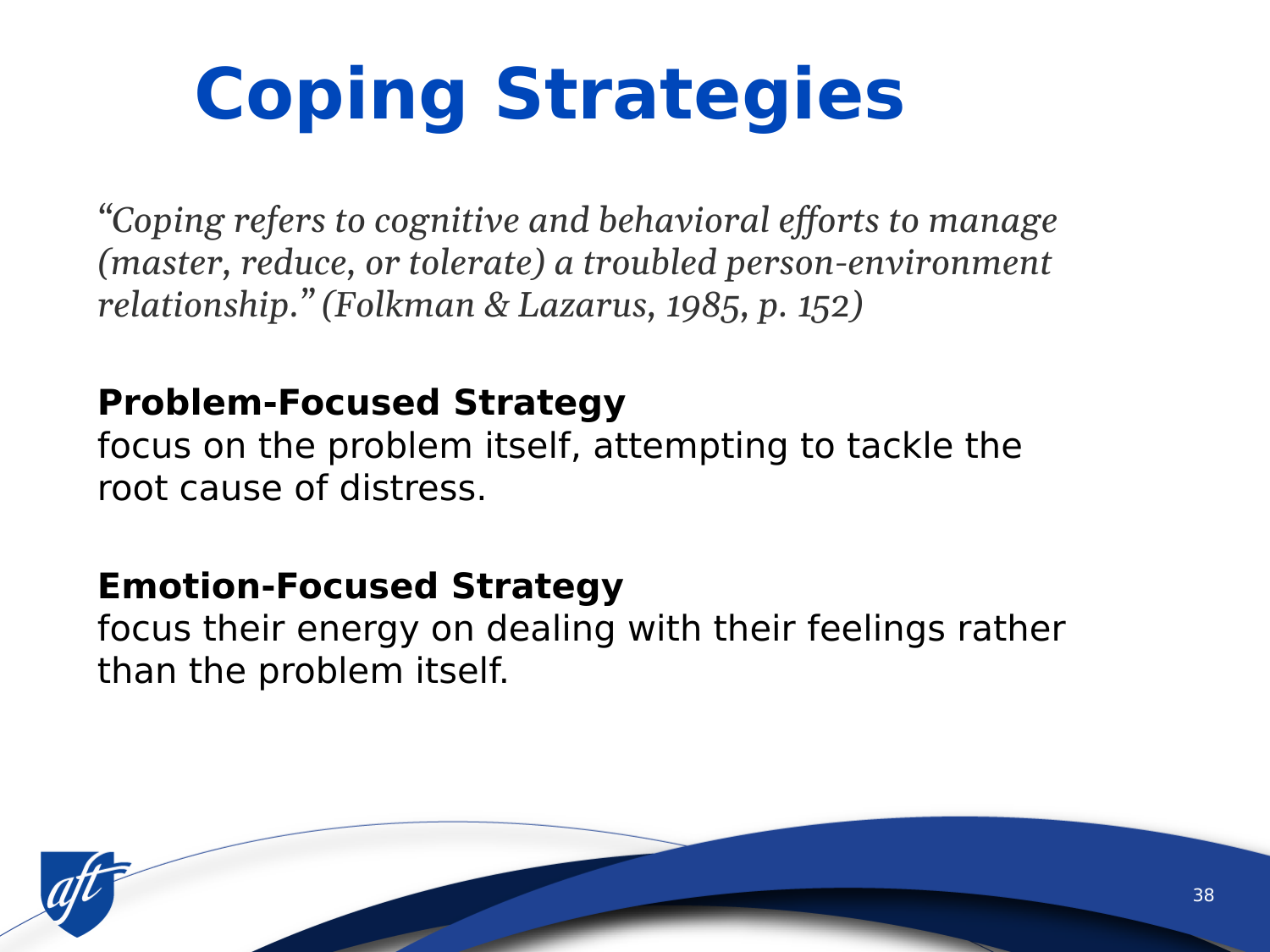

# Coping Strategies
“Coping refers to cognitive and behavioral efforts to manage (master, reduce, or tolerate) a troubled person-environment relationship.” (Folkman & Lazarus, 1985, p. 152)

Problem-Focused Strategy
focus on the problem itself, attempting to tackle the root cause of distress.

Emotion-Focused Strategy
focus their energy on dealing with their feelings rather than the problem itself.
38